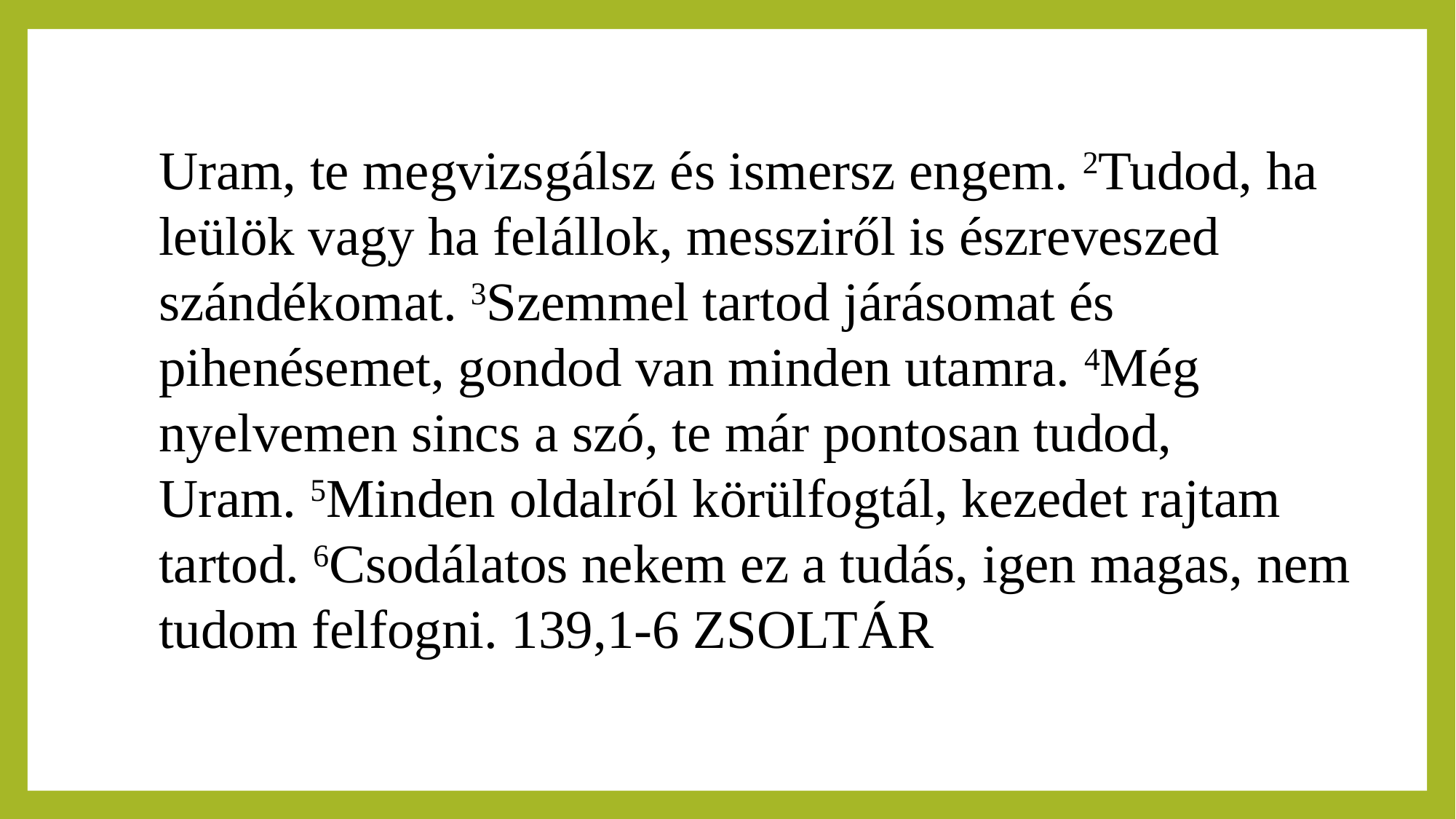

Uram, te megvizsgálsz és ismersz engem. 2Tudod, ha leülök vagy ha felállok, messziről is észreveszed szándékomat. 3Szemmel tartod járásomat és pihenésemet, gondod van minden utamra. 4Még nyelvemen sincs a szó, te már pontosan tudod, Uram. 5Minden oldalról körülfogtál, kezedet rajtam tartod. 6Csodálatos nekem ez a tudás, igen magas, nem tudom felfogni. 139,1-6 ZSOLTÁR